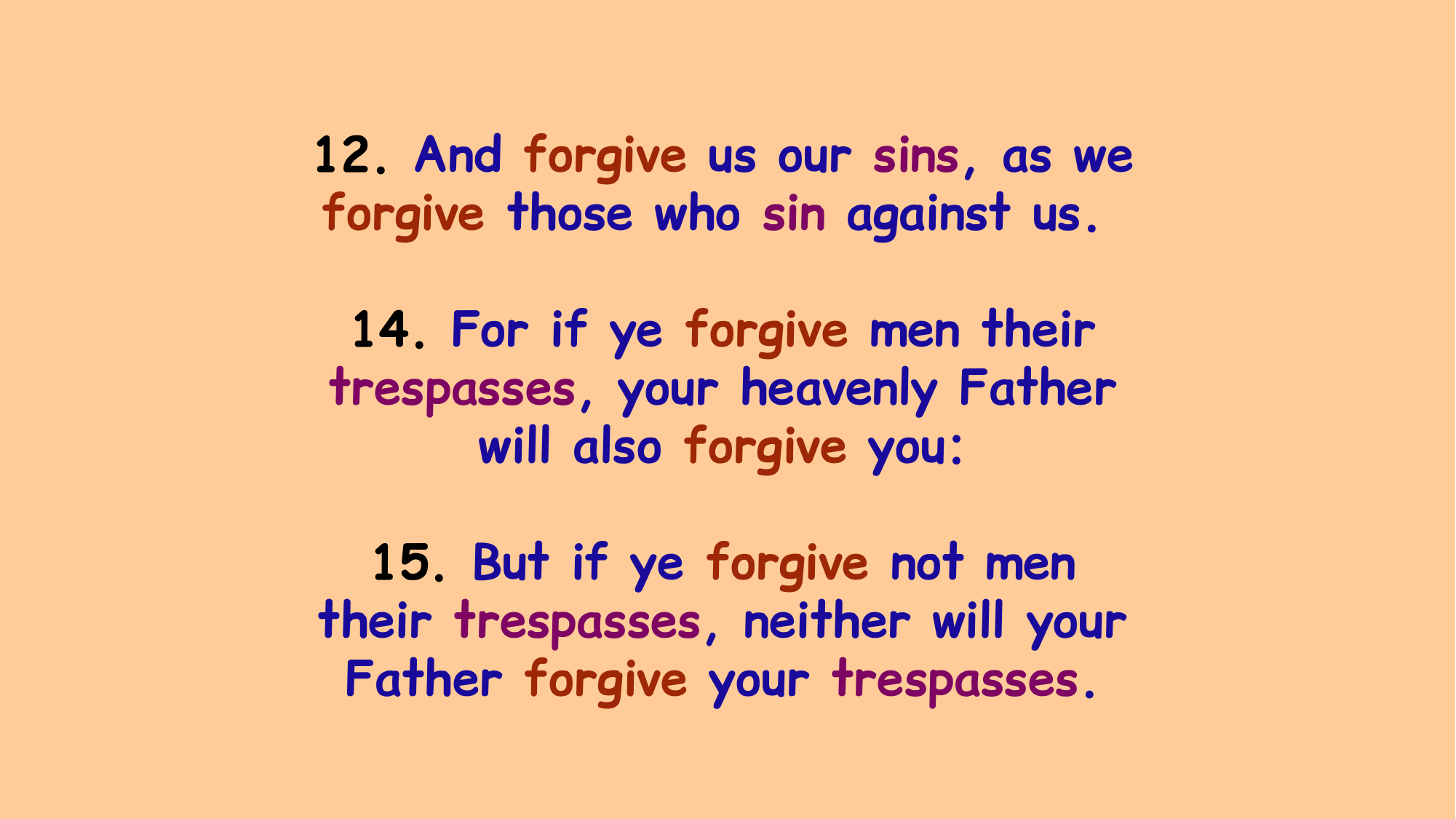

12. And forgive us our sins, as we forgive those who sin against us.
14. For if ye forgive men their trespasses, your heavenly Father will also forgive you:
15. But if ye forgive not men their trespasses, neither will your Father forgive your trespasses.